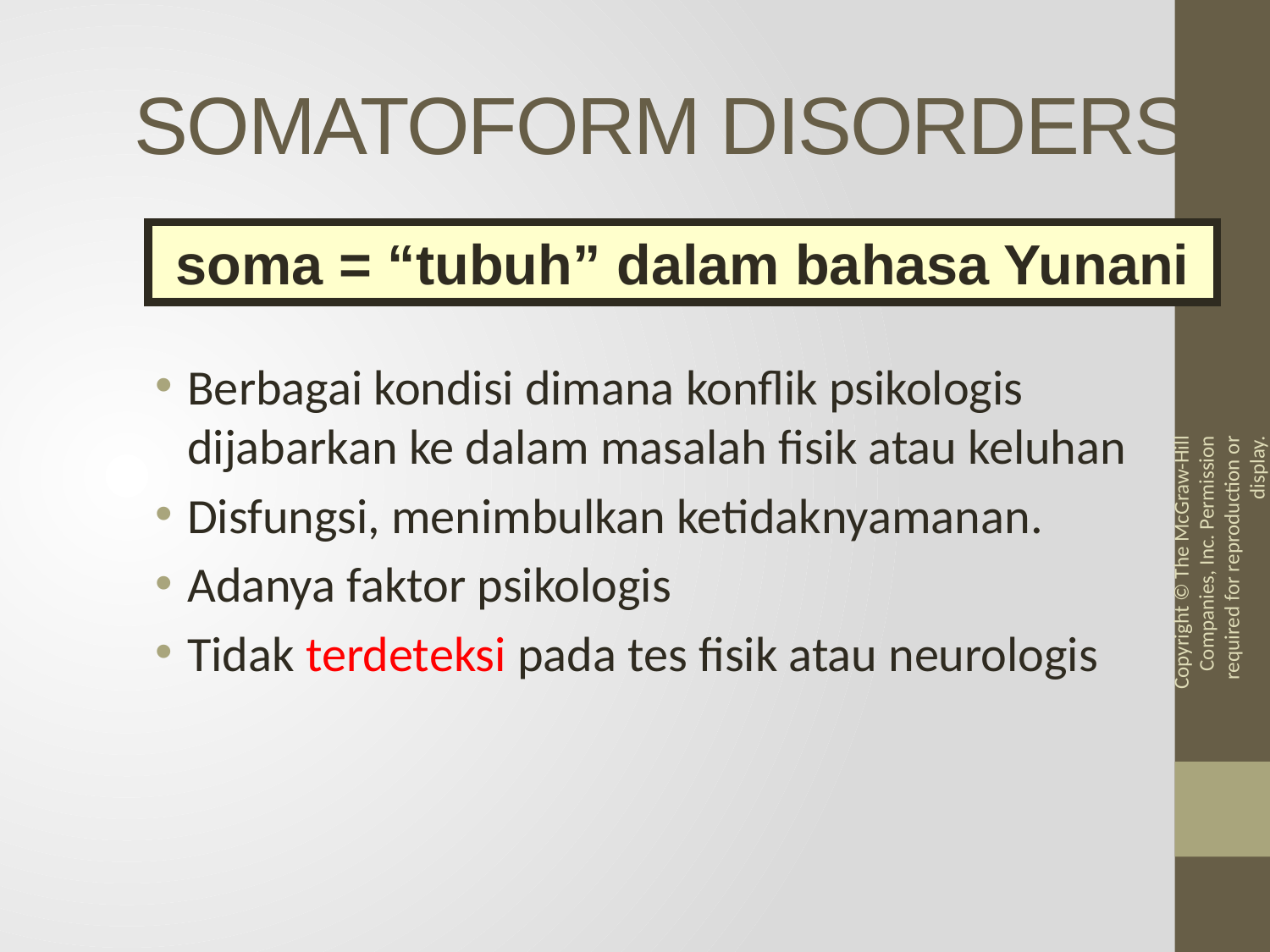

# SOMATOFORM DISORDERS
soma = “tubuh” dalam bahasa Yunani
Berbagai kondisi dimana konflik psikologis dijabarkan ke dalam masalah fisik atau keluhan
Disfungsi, menimbulkan ketidaknyamanan.
Adanya faktor psikologis
Tidak terdeteksi pada tes fisik atau neurologis
Copyright © The McGraw-Hill Companies, Inc. Permission required for reproduction or display.